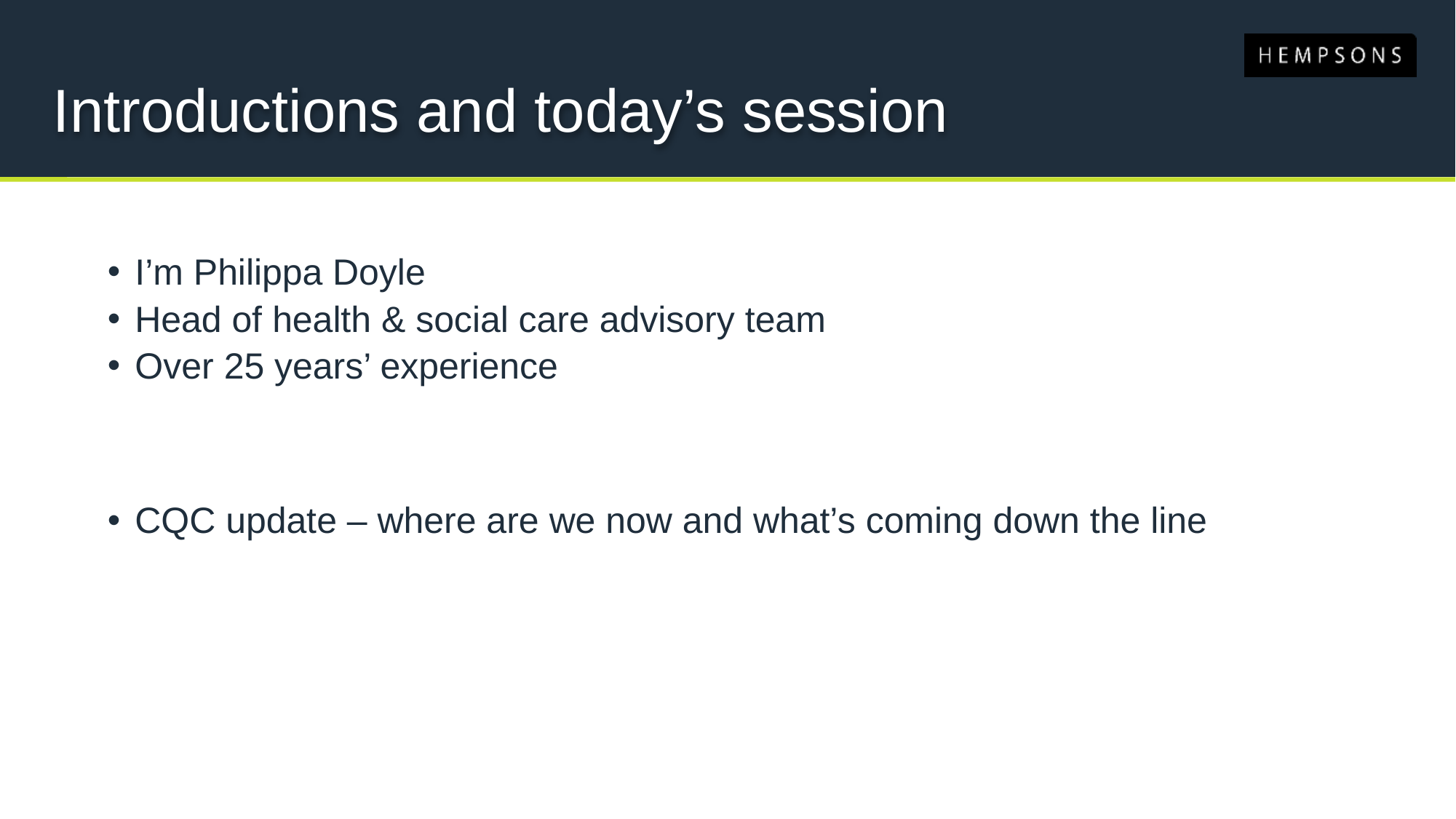

# Introductions and today’s session

I’m Philippa Doyle
Head of health & social care advisory team
Over 25 years’ experience

CQC update – where are we now and what’s coming down the line